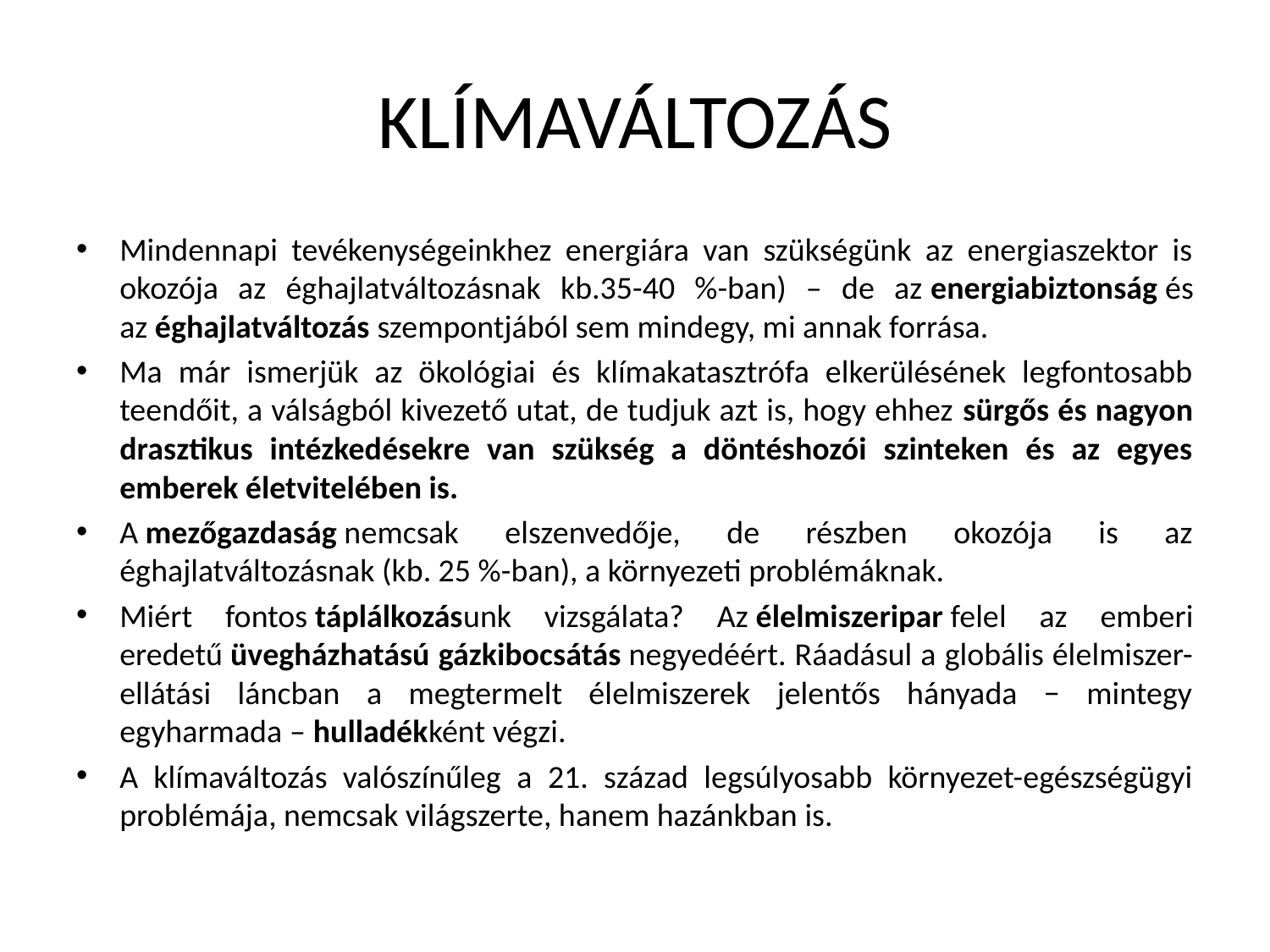

# KLÍMAVÁLTOZÁS
Mindennapi tevékenységeinkhez energiára van szükségünk az energiaszektor is okozója az éghajlatváltozásnak kb.35-40 %-ban) – de az energiabiztonság és az éghajlatváltozás szempontjából sem mindegy, mi annak forrása.
Ma már ismerjük az ökológiai és klímakatasztrófa elkerülésének legfontosabb teendőit, a válságból kivezető utat, de tudjuk azt is, hogy ehhez sürgős és nagyon drasztikus intézkedésekre van szükség a döntéshozói szinteken és az egyes emberek életvitelében is.
A mezőgazdaság nemcsak elszenvedője, de részben okozója is az éghajlatváltozásnak (kb. 25 %-ban), a környezeti problémáknak.
Miért fontos táplálkozásunk vizsgálata? Az élelmiszeripar felel az emberi eredetű üvegházhatású gázkibocsátás negyedéért. Ráadásul a globális élelmiszer-ellátási láncban a megtermelt élelmiszerek jelentős hányada − mintegy egyharmada – hulladékként végzi.
A klímaváltozás valószínűleg a 21. század legsúlyosabb környezet-egészségügyi problémája, nemcsak világszerte, hanem hazánkban is.